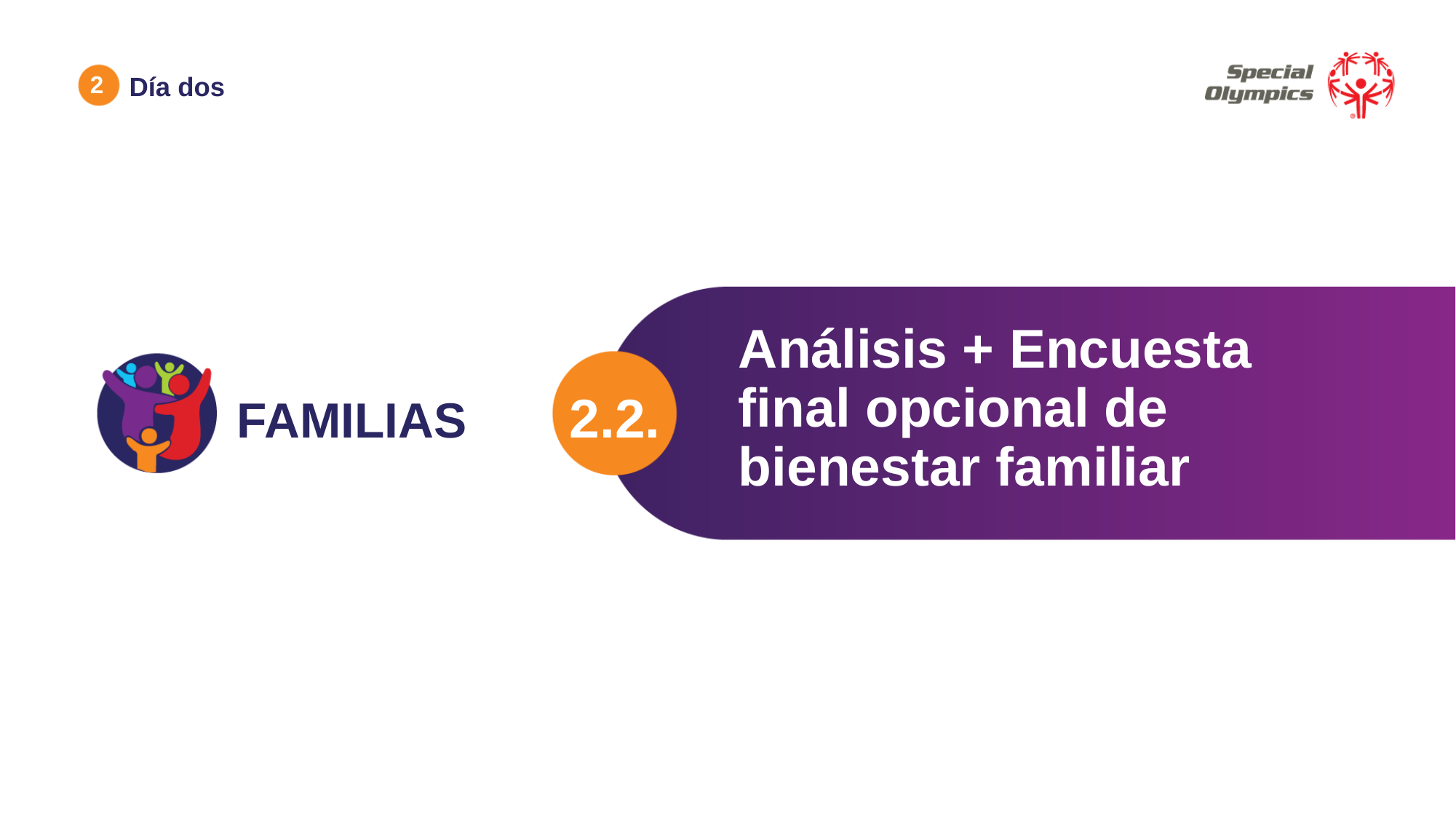

2
Día dos
Análisis + Encuesta final opcional de bienestar familiar
2.2.